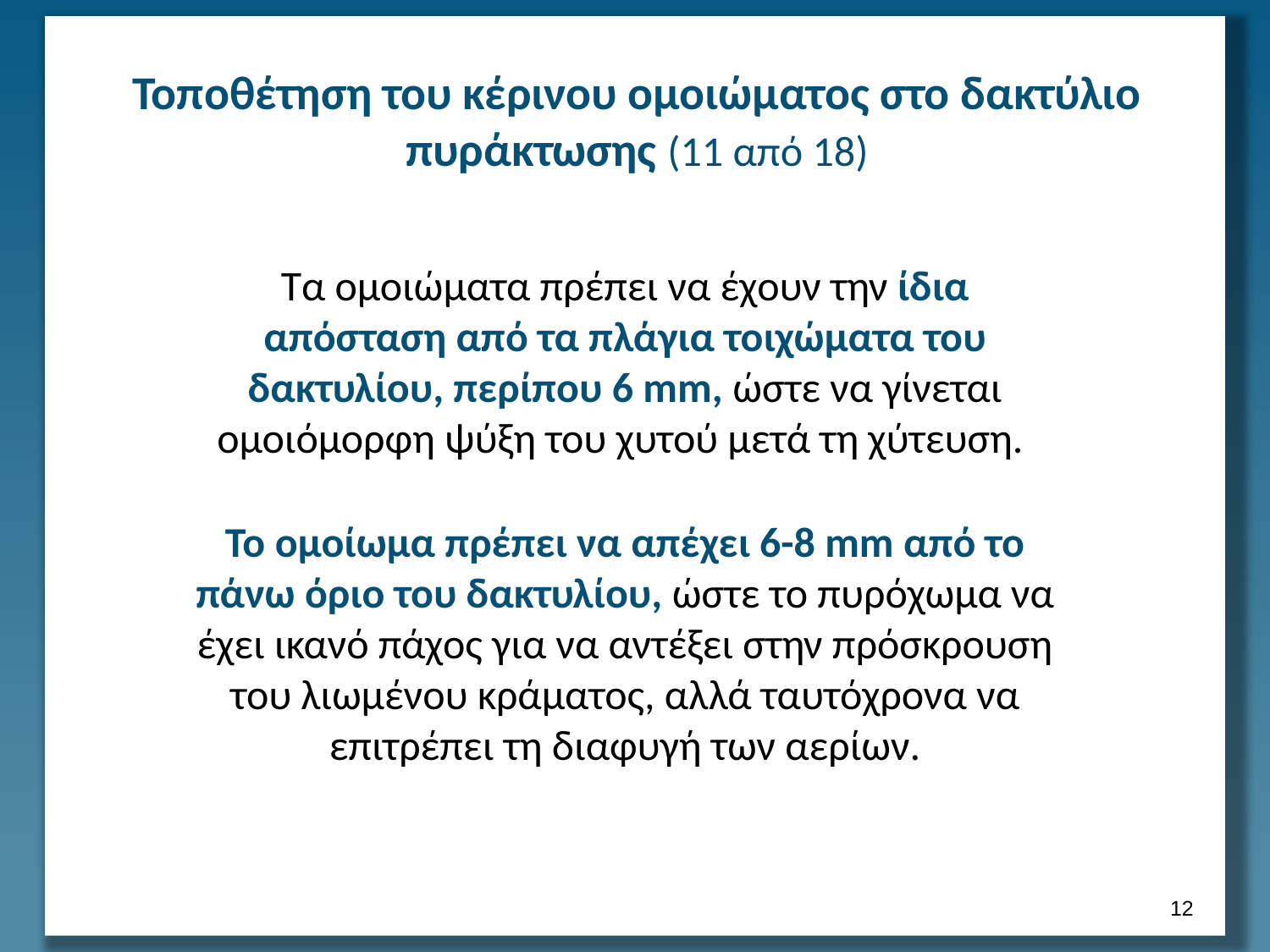

# Τοποθέτηση του κέρινου ομοιώματος στο δακτύλιο πυράκτωσης (11 από 18)
Τα ομοιώματα πρέπει να έχουν την ίδια απόσταση από τα πλάγια τοιχώματα του δακτυλίου, περίπου 6 mm, ώστε να γίνεται ομοιόμορφη ψύξη του χυτού μετά τη χύτευση.
Το ομοίωμα πρέπει να απέχει 6-8 mm από το πάνω όριο του δακτυλίου, ώστε το πυρόχωμα να έχει ικανό πάχος για να αντέξει στην πρόσκρουση του λιωμένου κράματος, αλλά ταυτόχρονα να επιτρέπει τη διαφυγή των αερίων.
12